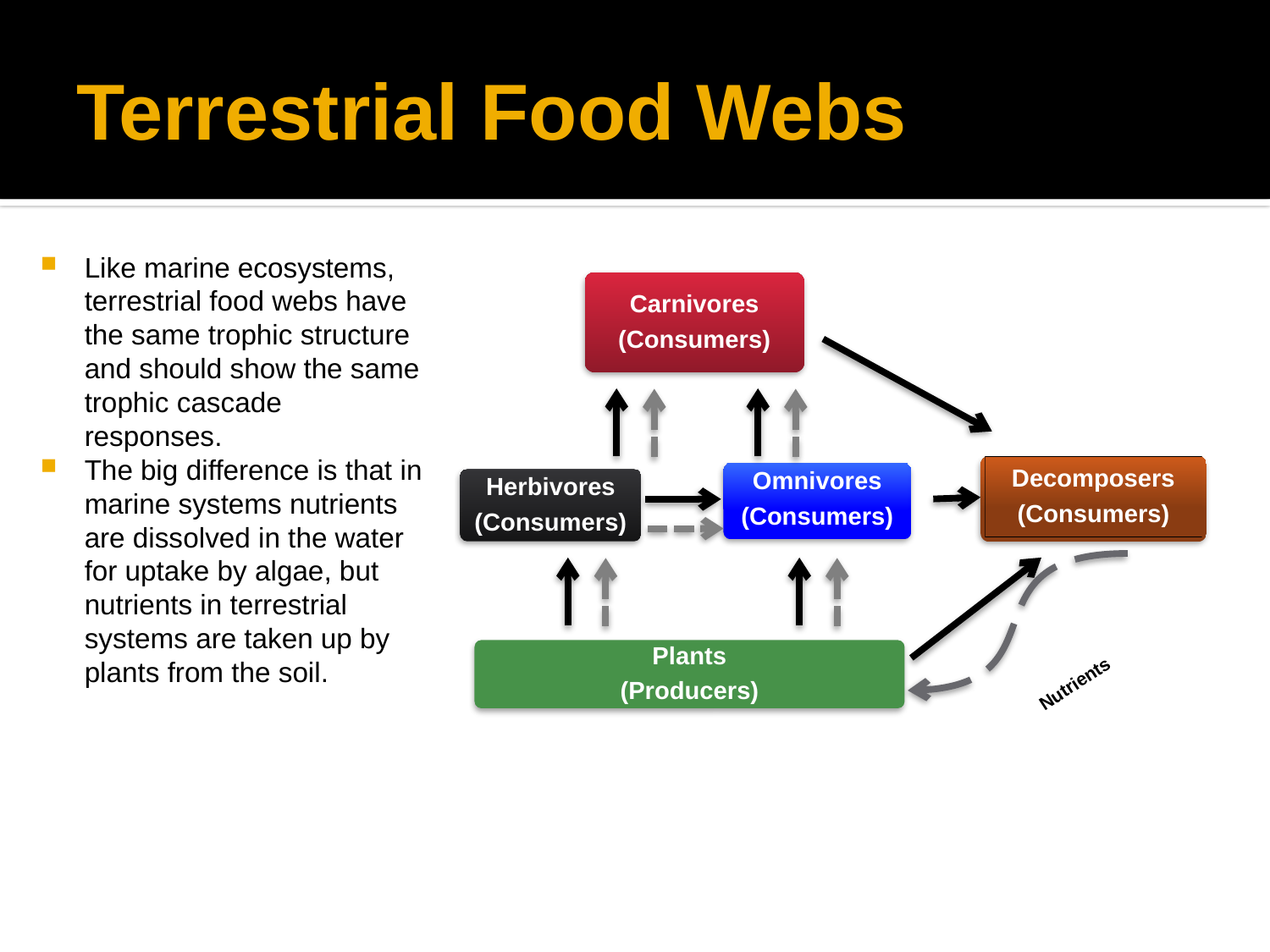

# Terrestrial Food Webs
Like marine ecosystems, terrestrial food webs have the same trophic structure and should show the same trophic cascade responses.
The big difference is that in marine systems nutrients are dissolved in the water for uptake by algae, but nutrients in terrestrial systems are taken up by plants from the soil.

Carnivores
(Consumers)

Decomposers
(Consumers)

Omnivores
(Consumers)

Herbivores
(Consumers)

Plants
(Producers)
Nutrients